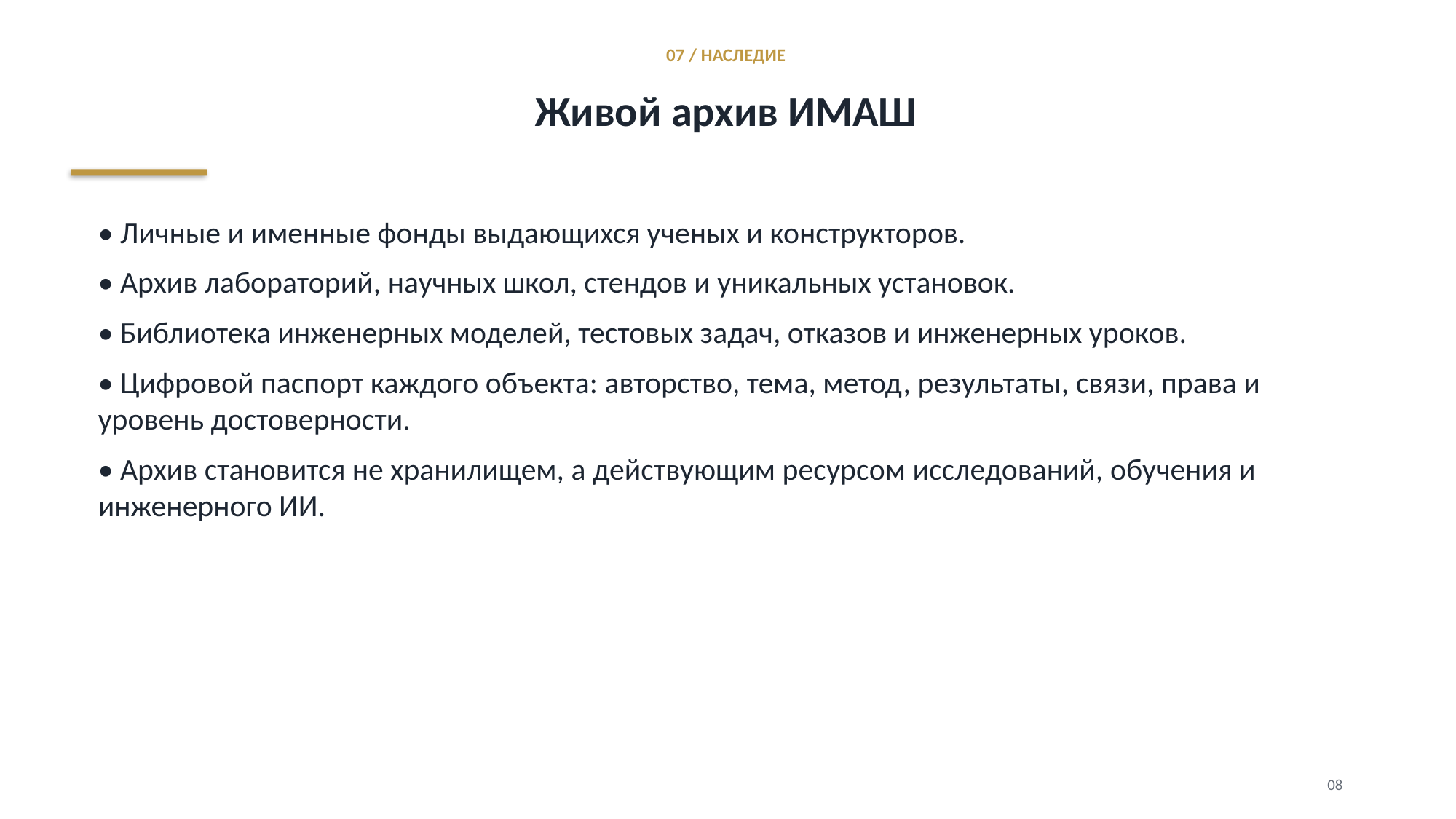

07 / НАСЛЕДИЕ
Живой архив ИМАШ

• Личные и именные фонды выдающихся ученых и конструкторов.
• Архив лабораторий, научных школ, стендов и уникальных установок.
• Библиотека инженерных моделей, тестовых задач, отказов и инженерных уроков.
• Цифровой паспорт каждого объекта: авторство, тема, метод, результаты, связи, права и уровень достоверности.
• Архив становится не хранилищем, а действующим ресурсом исследований, обучения и инженерного ИИ.
08